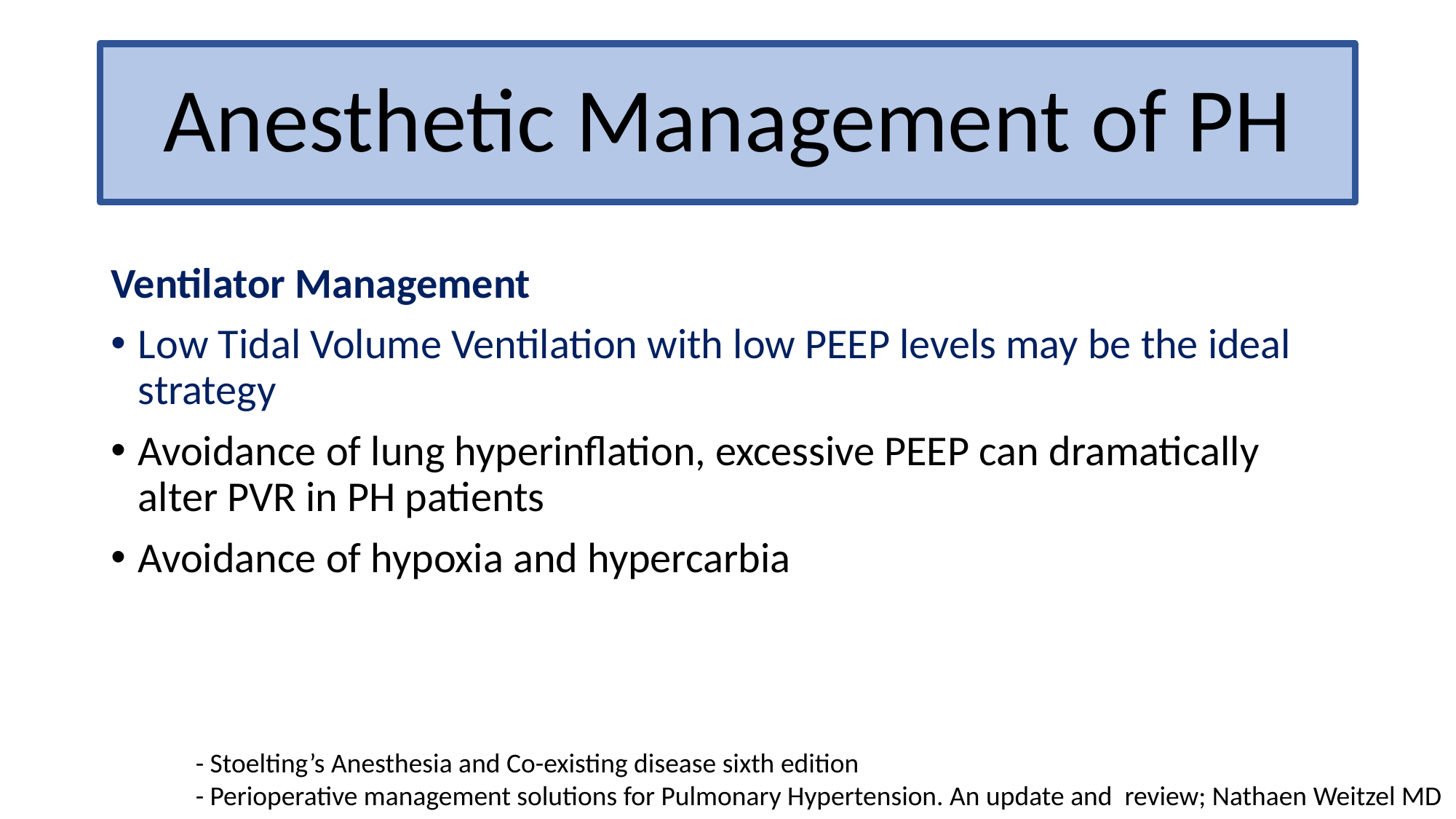

# Anesthetic Management of PH
Ventilator Management
Low Tidal Volume Ventilation with low PEEP levels may be the ideal strategy
Avoidance of lung hyperinflation, excessive PEEP can dramatically alter PVR in PH patients
Avoidance of hypoxia and hypercarbia
- Stoelting’s Anesthesia and Co-existing disease sixth edition
- Perioperative management solutions for Pulmonary Hypertension. An update and  review; Nathaen Weitzel MD